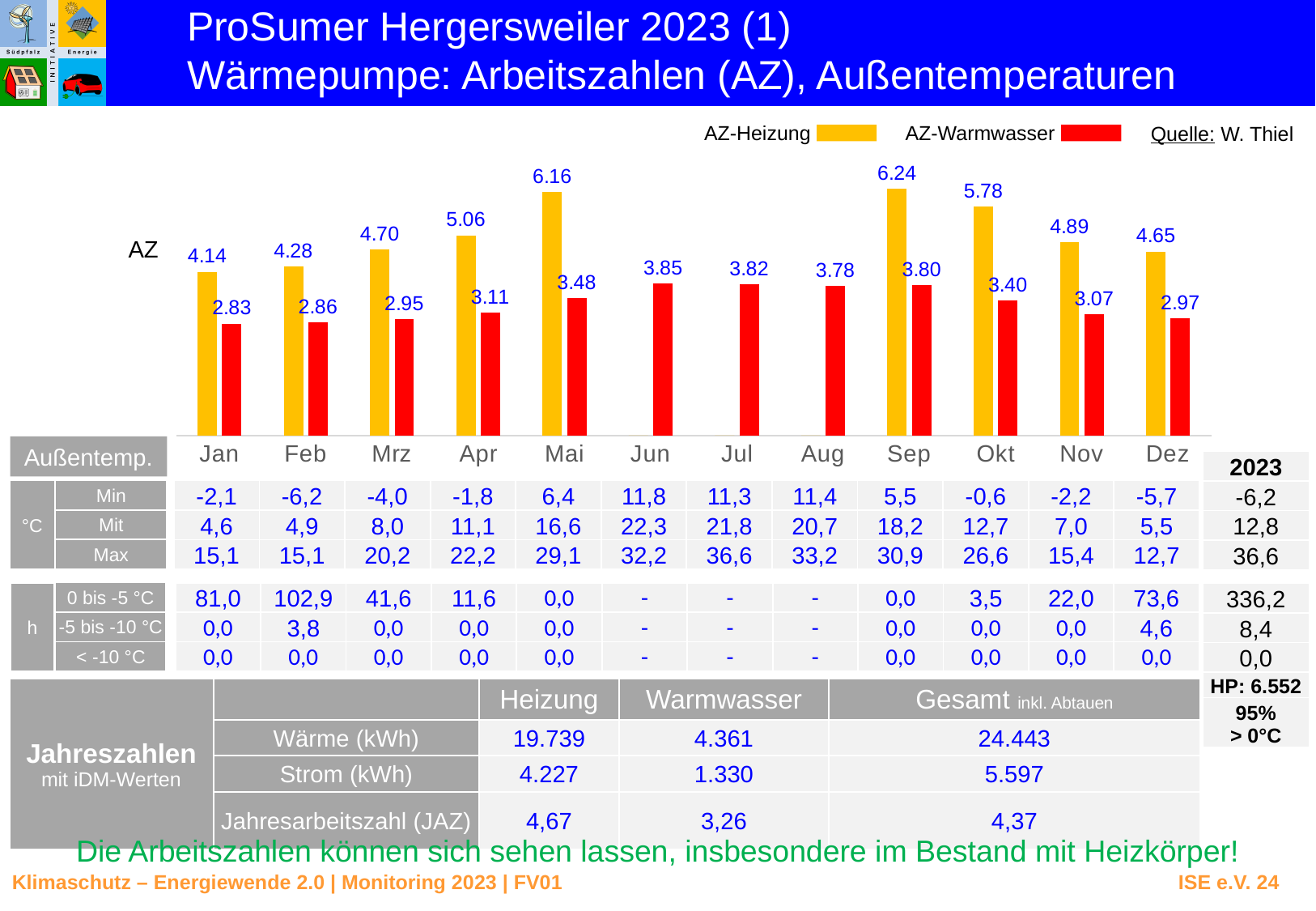

ProSumer Hergersweiler 2023 (1)
Wärmepumpe: Arbeitszahlen (AZ), Außentemperaturen
AZ-Heizung
AZ-Warmwasser

Quelle: W. Thiel

### Chart

| Category |  |  |
|---|---|---|
| Jan | 4.1389548693586695 | 2.8275862068965516 |
| Feb | 4.2759601706970125 | 2.8642857142857143 |
| Mrz | 4.701275045537341 | 2.9517241379310346 |
| Apr | 5.057441253263708 | 3.1076923076923078 |
| Mai | 6.163636363636364 | 3.483050847457627 |
| Jun | 0.0 | 3.8488372093023258 |
| Jul | 0.0 | 3.8152173913043477 |
| Aug | 0.0 | 3.779443254817987 |
| Sep | 6.2395209580838324 | 3.795314426633786 |
| Okt | 5.783185840707965 | 3.4047619047619047 |
| Nov | 4.888707037643208 | 3.066666666666667 |
| Dez | 4.648854961832061 | 2.966666666666667 |
AZ
Außentemp.
| 2023 |
| --- |
| -6,2 |
| 12,8 |
| 36,6 |
| Min |
| --- |
| Mit |
| Max |
| °C |
| --- |
| -2,1 | -6,2 | -4,0 | -1,8 | 6,4 | 11,8 | 11,3 | 11,4 | 5,5 | -0,6 | -2,2 | -5,7 |
| --- | --- | --- | --- | --- | --- | --- | --- | --- | --- | --- | --- |
| 4,6 | 4,9 | 8,0 | 11,1 | 16,6 | 22,3 | 21,8 | 20,7 | 18,2 | 12,7 | 7,0 | 5,5 |
| 15,1 | 15,1 | 20,2 | 22,2 | 29,1 | 32,2 | 36,6 | 33,2 | 30,9 | 26,6 | 15,4 | 12,7 |
| 0 bis -5 °C |
| --- |
| -5 bis -10 °C |
| < -10 °C |
| h |
| --- |
| 81,0 | 102,9 | 41,6 | 11,6 | 0,0 | - | - | - | 0,0 | 3,5 | 22,0 | 73,6 |
| --- | --- | --- | --- | --- | --- | --- | --- | --- | --- | --- | --- |
| 0,0 | 3,8 | 0,0 | 0,0 | 0,0 | - | - | - | 0,0 | 0,0 | 0,0 | 4,6 |
| 0,0 | 0,0 | 0,0 | 0,0 | 0,0 | - | - | - | 0,0 | 0,0 | 0,0 | 0,0 |
| 336,2 |
| --- |
| 8,4 |
| 0,0 |
| HP: 6.552 |
| 95% > 0°C |
| Jahreszahlen mit iDM-Werten |  | Heizung | Warmwasser | Gesamt inkl. Abtauen |
| --- | --- | --- | --- | --- |
|  | Wärme (kWh) | 19.739 | 4.361 | 24.443 |
|  | Strom (kWh) | 4.227 | 1.330 | 5.597 |
|  | Jahresarbeitszahl (JAZ) | 4,67 | 3,26 | 4,37 |
Die Arbeitszahlen können sich sehen lassen, insbesondere im Bestand mit Heizkörper!